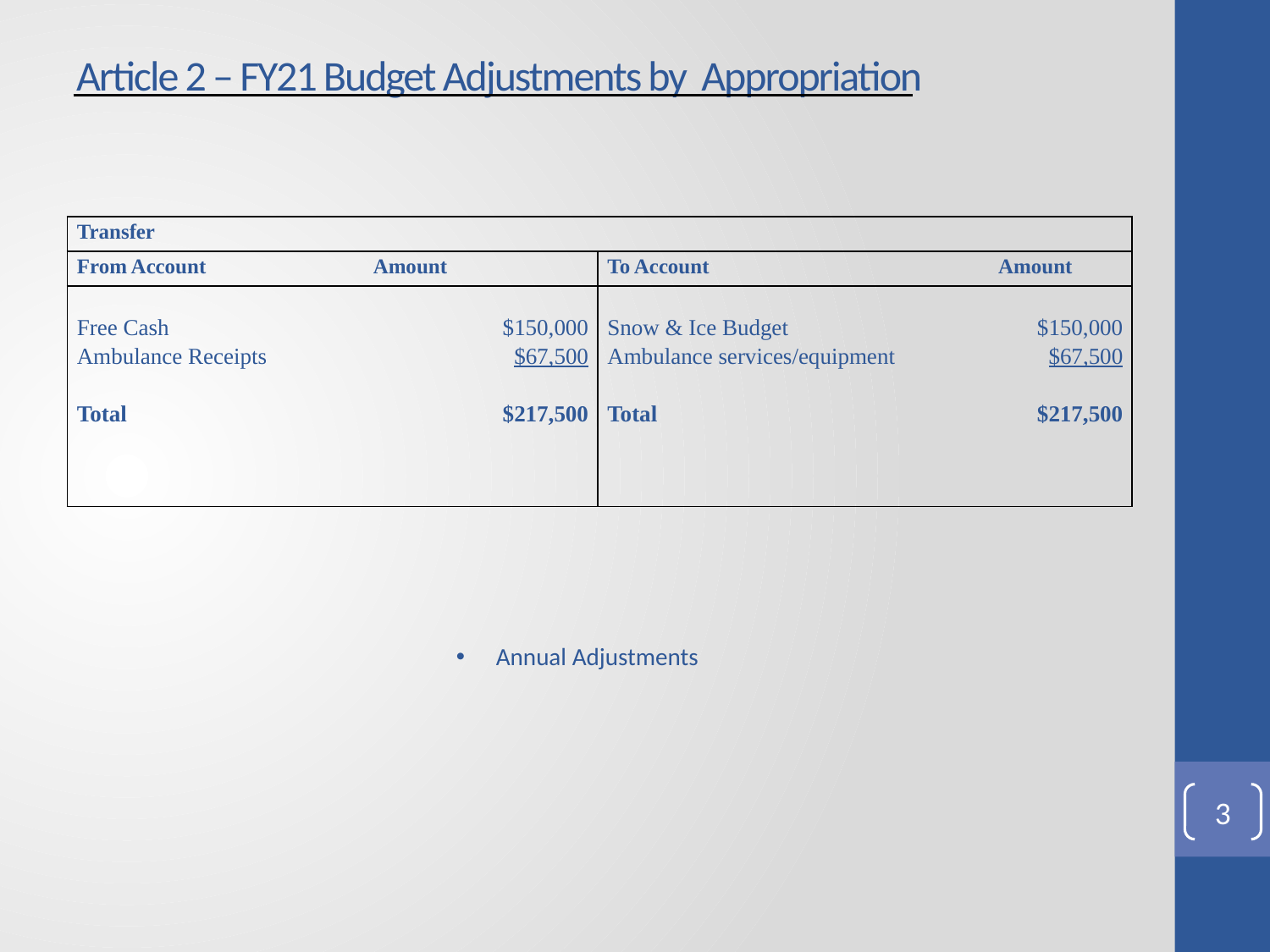

Article 2 – FY21 Budget Adjustments by  Appropriation
| Transfer |  |  |  |
| --- | --- | --- | --- |
| From Account | Amount | To Account | Amount |
| Free Cash Ambulance Receipts Total | $150,000 $67,500 $217,500 | Snow & Ice Budget Ambulance services/equipment Total | $150,000 $67,500 $217,500 |
|  |  |  |  |

Annual Adjustments
3